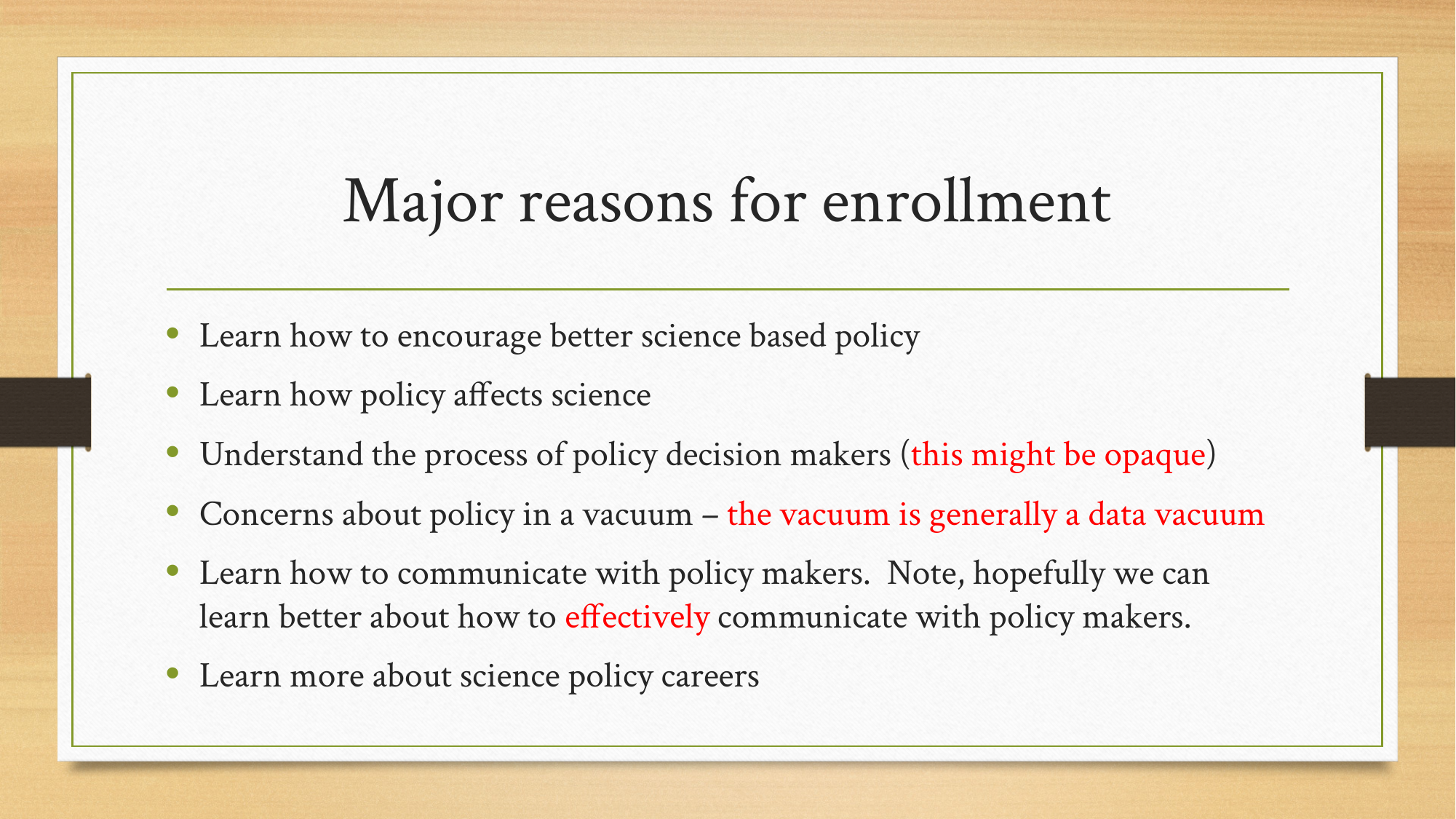

# Major reasons for enrollment
Learn how to encourage better science based policy
Learn how policy affects science
Understand the process of policy decision makers (this might be opaque)
Concerns about policy in a vacuum – the vacuum is generally a data vacuum
Learn how to communicate with policy makers.  Note, hopefully we can learn better about how to effectively communicate with policy makers.
Learn more about science policy careers